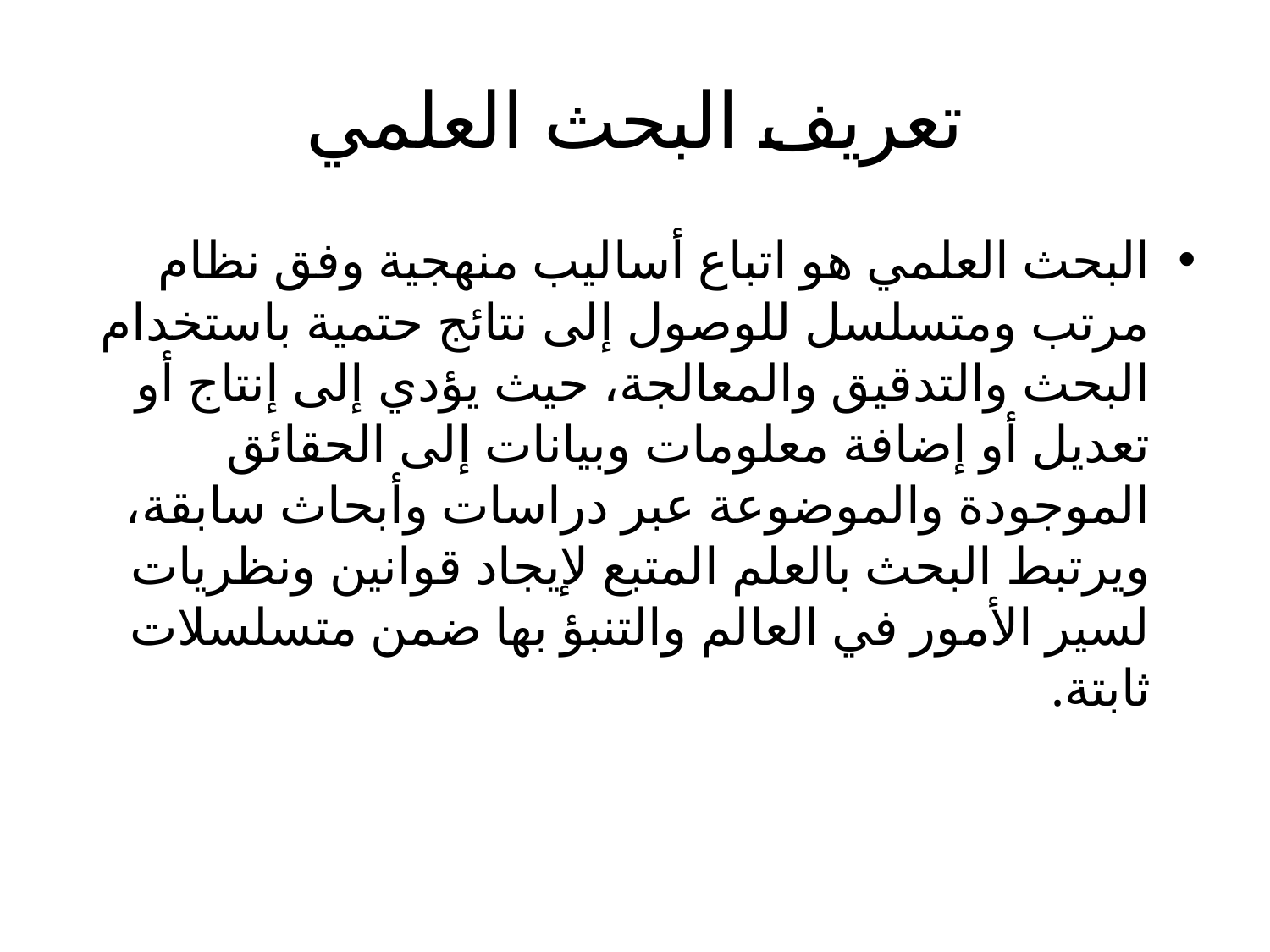

# تعريف البحث العلمي
البحث العلمي هو اتباع أساليب منهجية وفق نظام مرتب ومتسلسل للوصول إلى نتائج حتمية باستخدام البحث والتدقيق والمعالجة، حيث يؤدي إلى إنتاج أو تعديل أو إضافة معلومات وبيانات إلى الحقائق الموجودة والموضوعة عبر دراسات وأبحاث سابقة، ويرتبط البحث بالعلم المتبع لإيجاد قوانين ونظريات لسير الأمور في العالم والتنبؤ بها ضمن متسلسلات ثابتة.